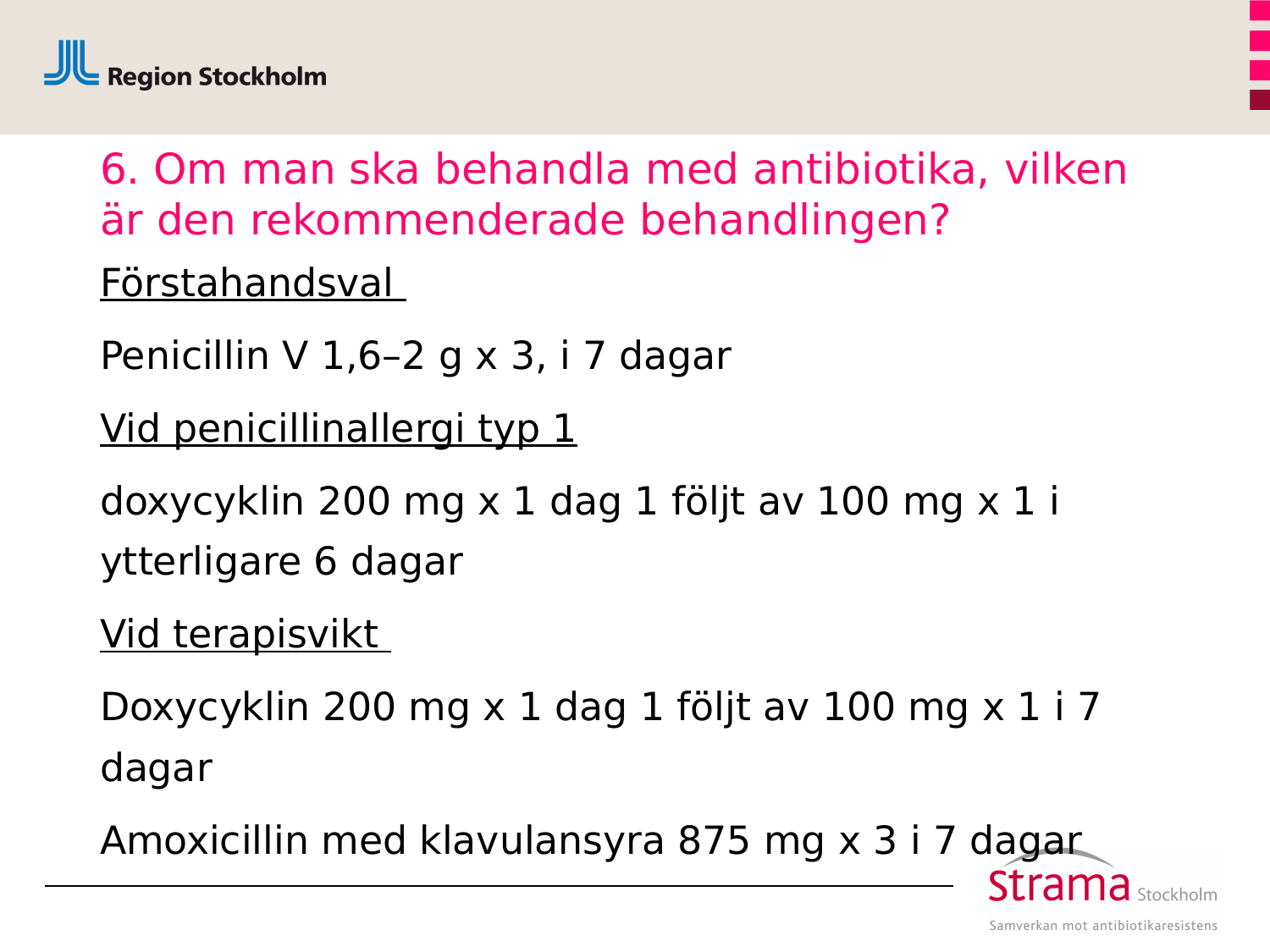

# 6. Om man ska behandla med antibiotika, vilken är den rekommenderade behandlingen?
Förstahandsval
Penicillin V 1,6–2 g x 3, i 7 dagar
Vid penicillinallergi typ 1
doxycyklin 200 mg x 1 dag 1 följt av 100 mg x 1 i ytterligare 6 dagar
Vid terapisvikt
Doxycyklin 200 mg x 1 dag 1 följt av 100 mg x 1 i 7 dagar
Amoxicillin med klavulansyra 875 mg x 3 i 7 dagar